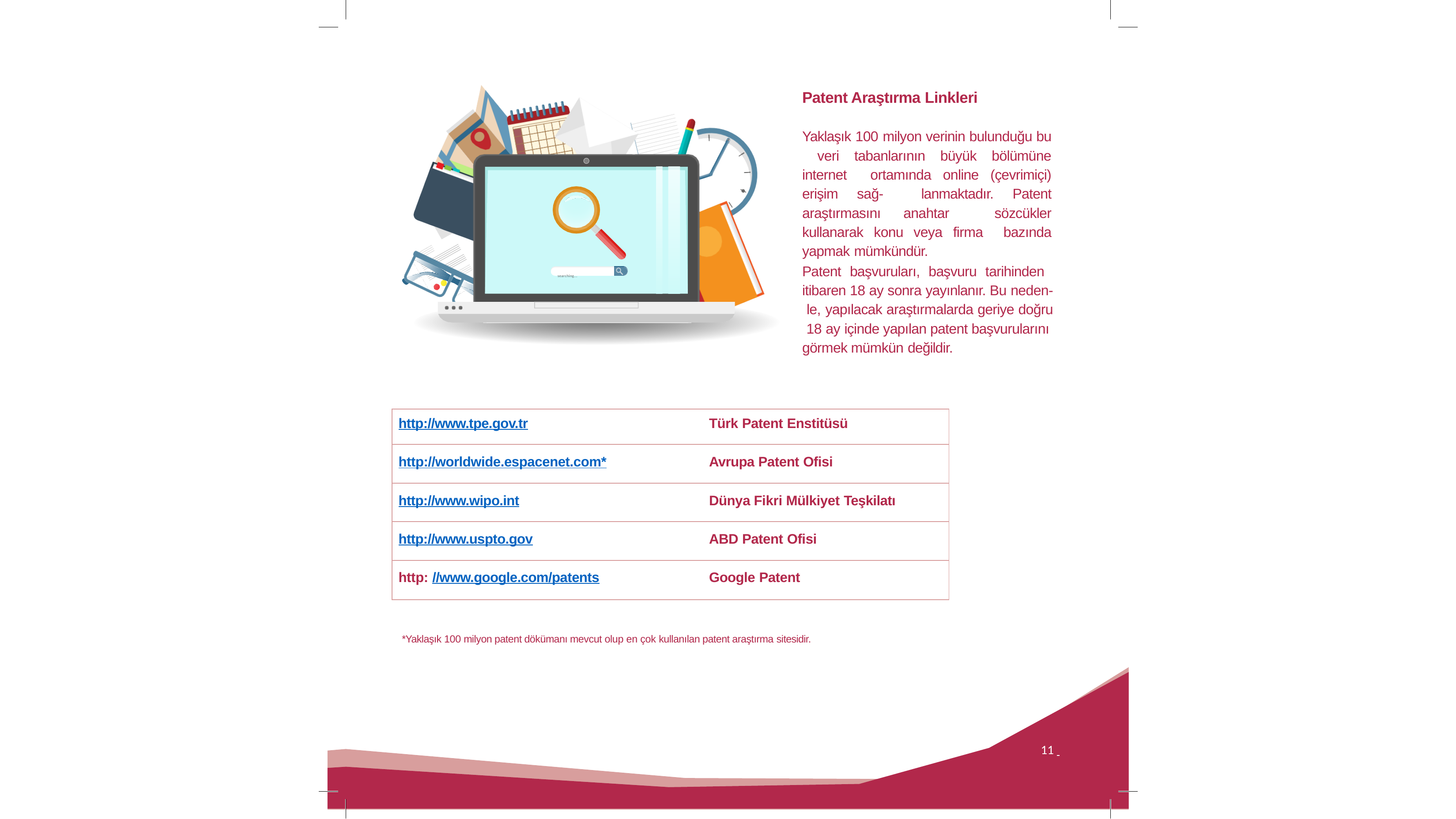

Patent Araştırma Linkleri
Yaklaşık 100 milyon verinin bulunduğu bu  veri tabanlarının büyük bölümüne internet  ortamında online (çevrimiçi) erişim sağ-  lanmaktadır. Patent araştırmasını anahtar  sözcükler kullanarak konu veya firma  bazında yapmak mümkündür.

searching...
Patent başvuruları, başvuru tarihinden  itibaren 18 ay sonra yayınlanır. Bu neden-  le, yapılacak araştırmalarda geriye doğru  18 ay içinde yapılan patent başvurularını  görmek mümkün değildir.
| http://www.tpe.gov.tr | Türk Patent Enstitüsü |
| --- | --- |
| http://worldwide.espacenet.com\* | Avrupa Patent Ofisi |
| http://www.wipo.int | Dünya Fikri Mülkiyet Teşkilatı |
| http://www.uspto.gov | ABD Patent Ofisi |
| http: //www.google.com/patents | Google Patent |
*Yaklaşık 100 milyon patent dökümanı mevcut olup en çok kullanılan patent araştırma sitesidir.

11